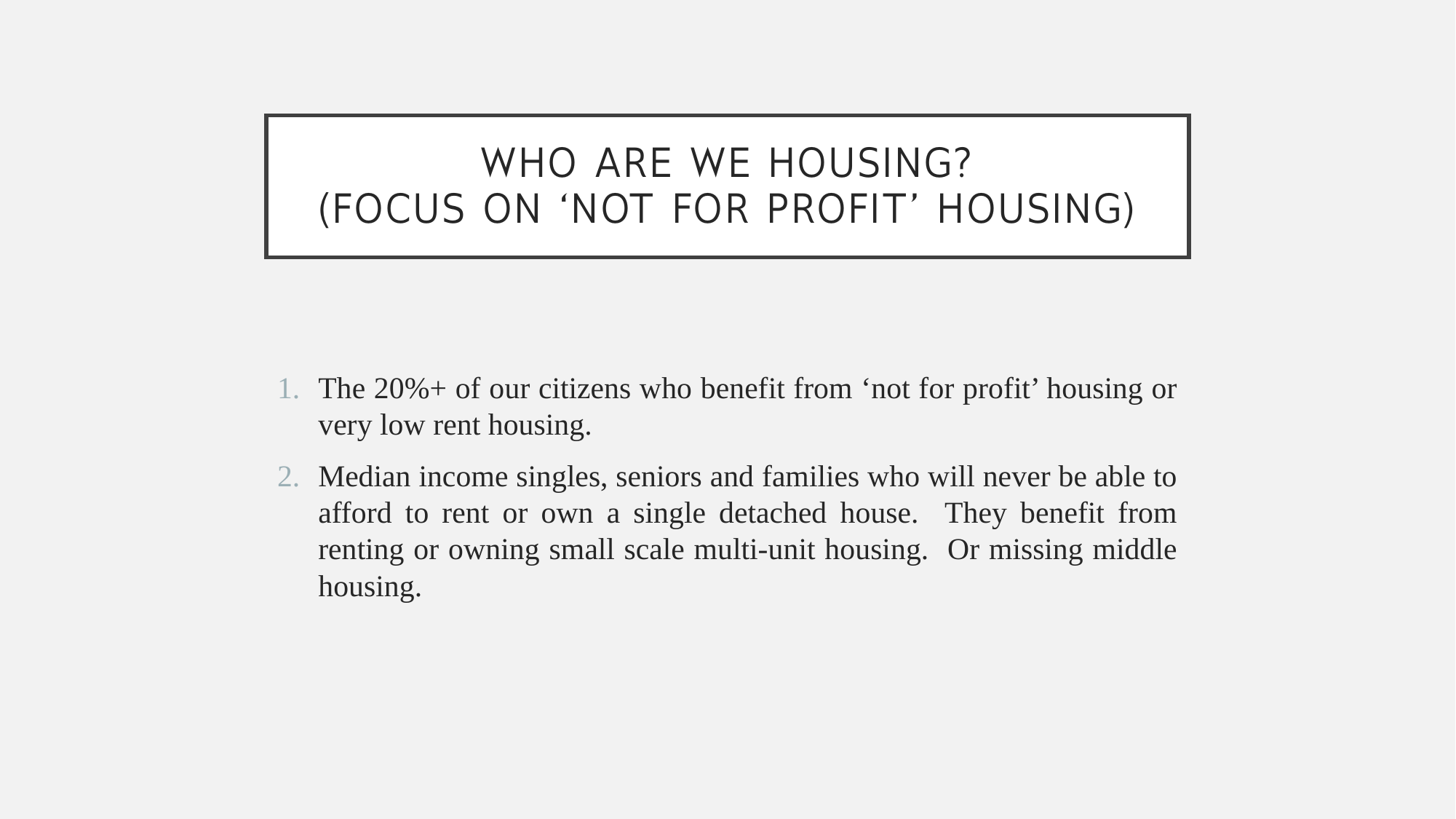

# Who are we HOUSING? (focus on ‘not for profit’ housing)

The 20%+ of our citizens who benefit from ‘not for profit’ housing or very low rent housing.
Median income singles, seniors and families who will never be able to afford to rent or own a single detached house.  They benefit from renting or owning small scale multi-unit housing.  Or missing middle housing.